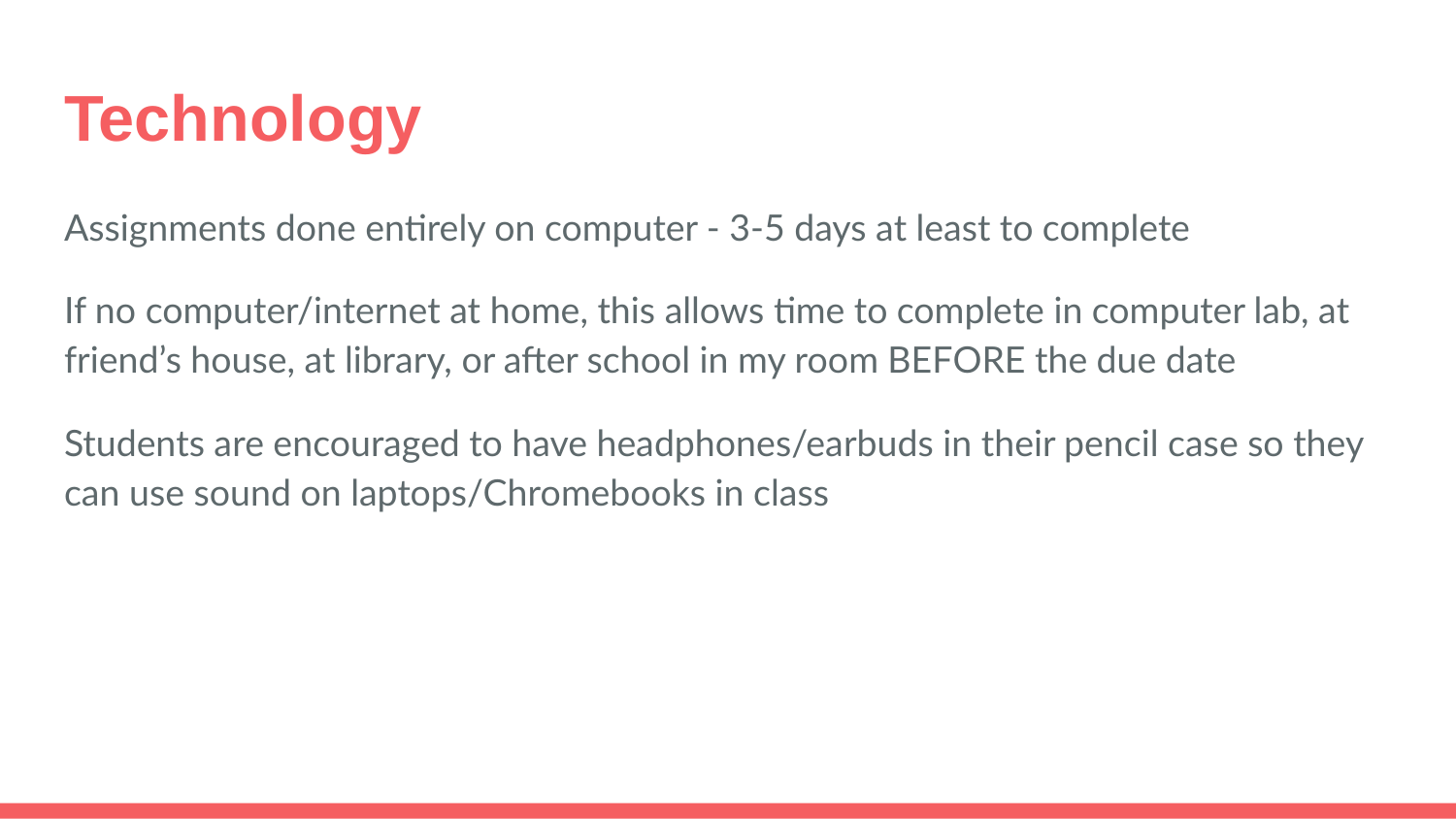

# Technology
Assignments done entirely on computer - 3-5 days at least to complete
If no computer/internet at home, this allows time to complete in computer lab, at friend’s house, at library, or after school in my room BEFORE the due date
Students are encouraged to have headphones/earbuds in their pencil case so they can use sound on laptops/Chromebooks in class